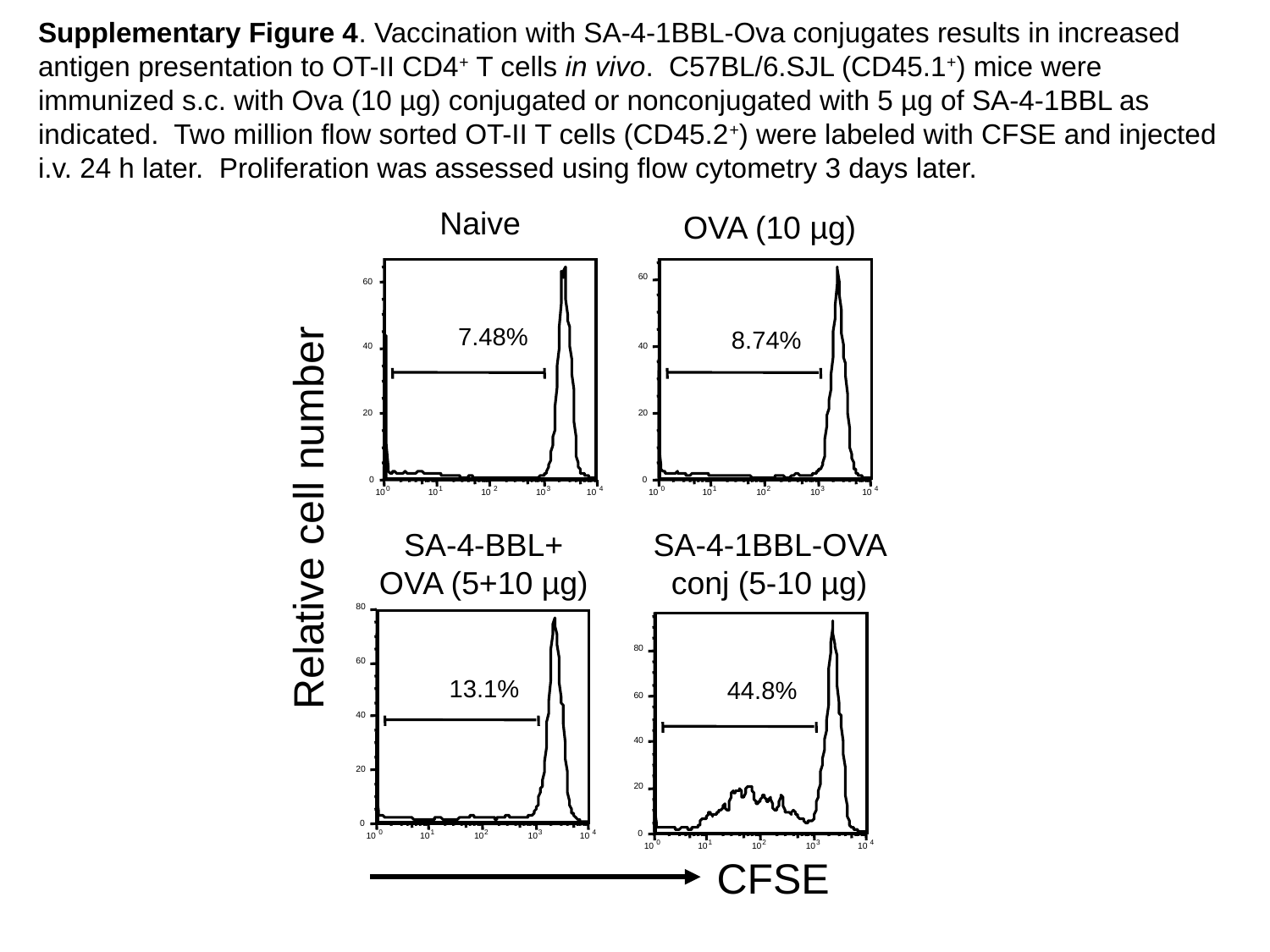

Supplementary Figure 4. Vaccination with SA-4-1BBL-Ova conjugates results in increased antigen presentation to OT-II CD4+ T cells in vivo.  C57BL/6.SJL (CD45.1+) mice were immunized s.c. with Ova (10 µg) conjugated or nonconjugated with 5 µg of SA-4-1BBL as indicated.  Two million flow sorted OT-II T cells (CD45.2+) were labeled with CFSE and injected i.v. 24 h later.  Proliferation was assessed using flow cytometry 3 days later.
Naive
OVA (10 µg)

60
40
20
0
7.48%

0
1
2
3
4
10
10
10
10
10

60
40
20
0
8.74%

0
1
2
3
4
10
10
10
10
10
Relative cell number
SA-4-BBL+ OVA (5+10 µg)
SA-4-1BBL-OVA conj (5-10 µg)
80
60
40
20
0

13.1%

0
1
2
3
4
10
10
10
10
10

80
60
40
20
0
44.8%

0
1
2
3
4
10
10
10
10
10
CFSE